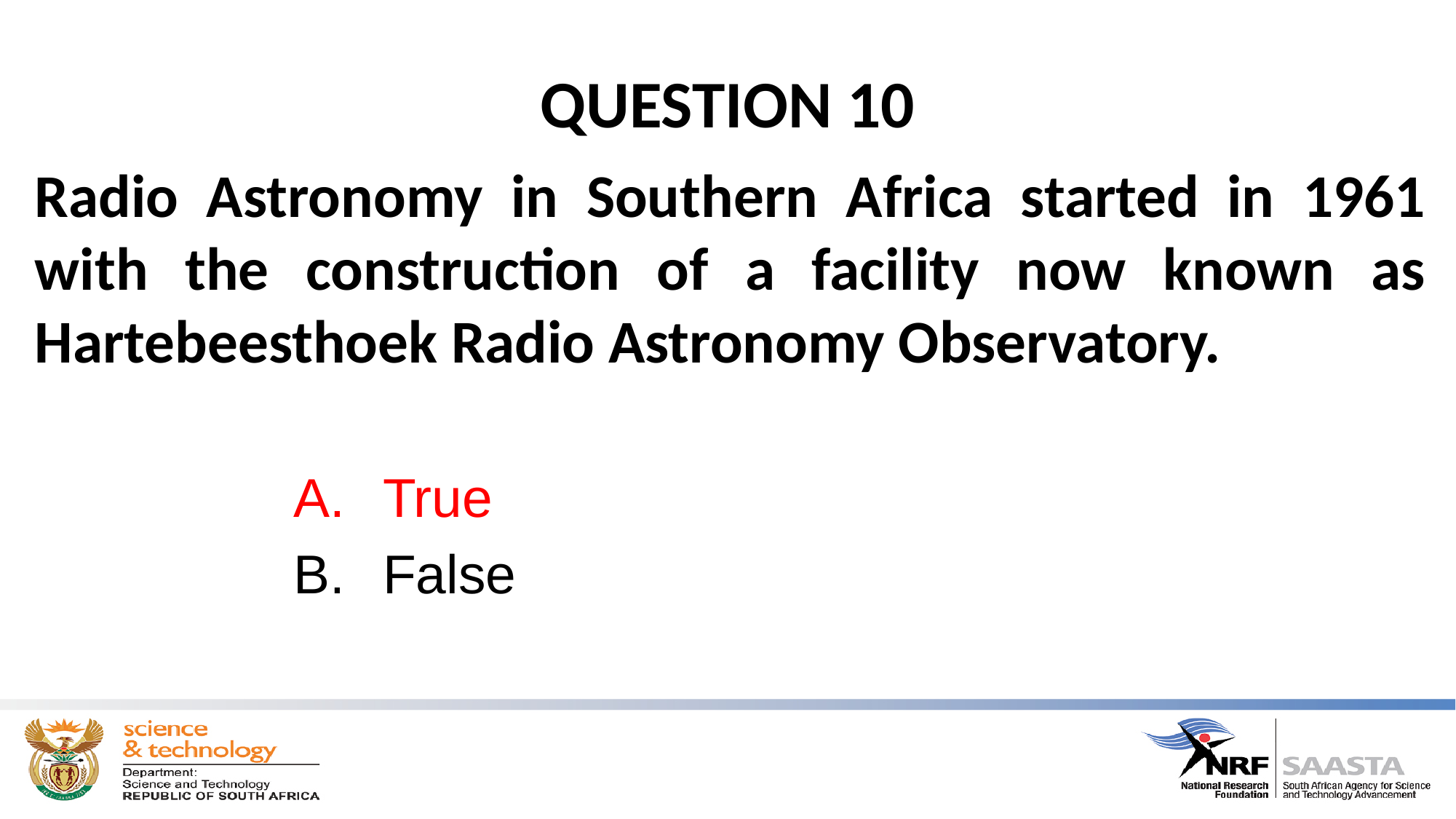

# QUESTION 10
Radio Astronomy in Southern Africa started in 1961 with the construction of a facility now known as Hartebeesthoek Radio Astronomy Observatory.

True
False